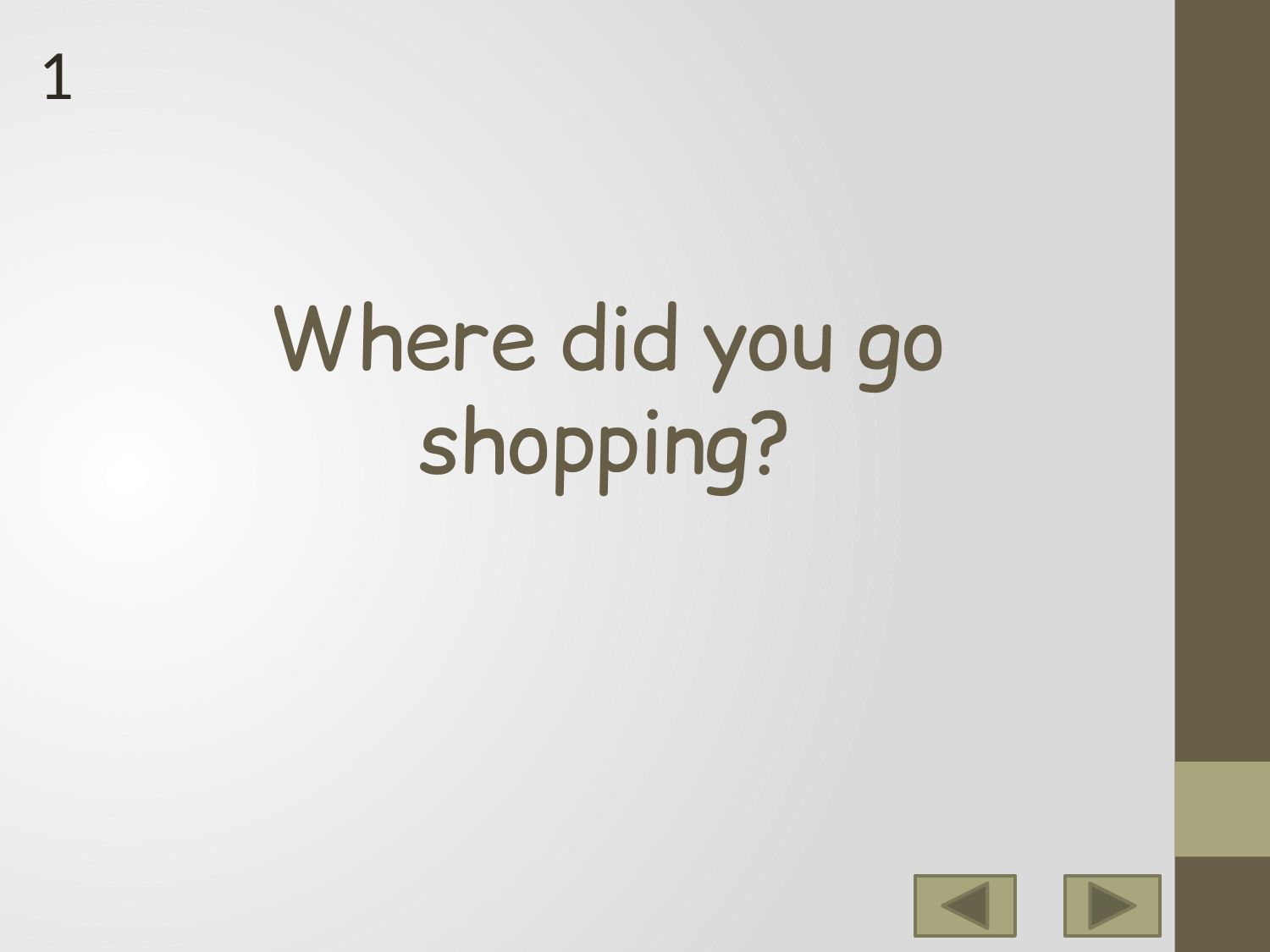

1
# Where did you go shopping?